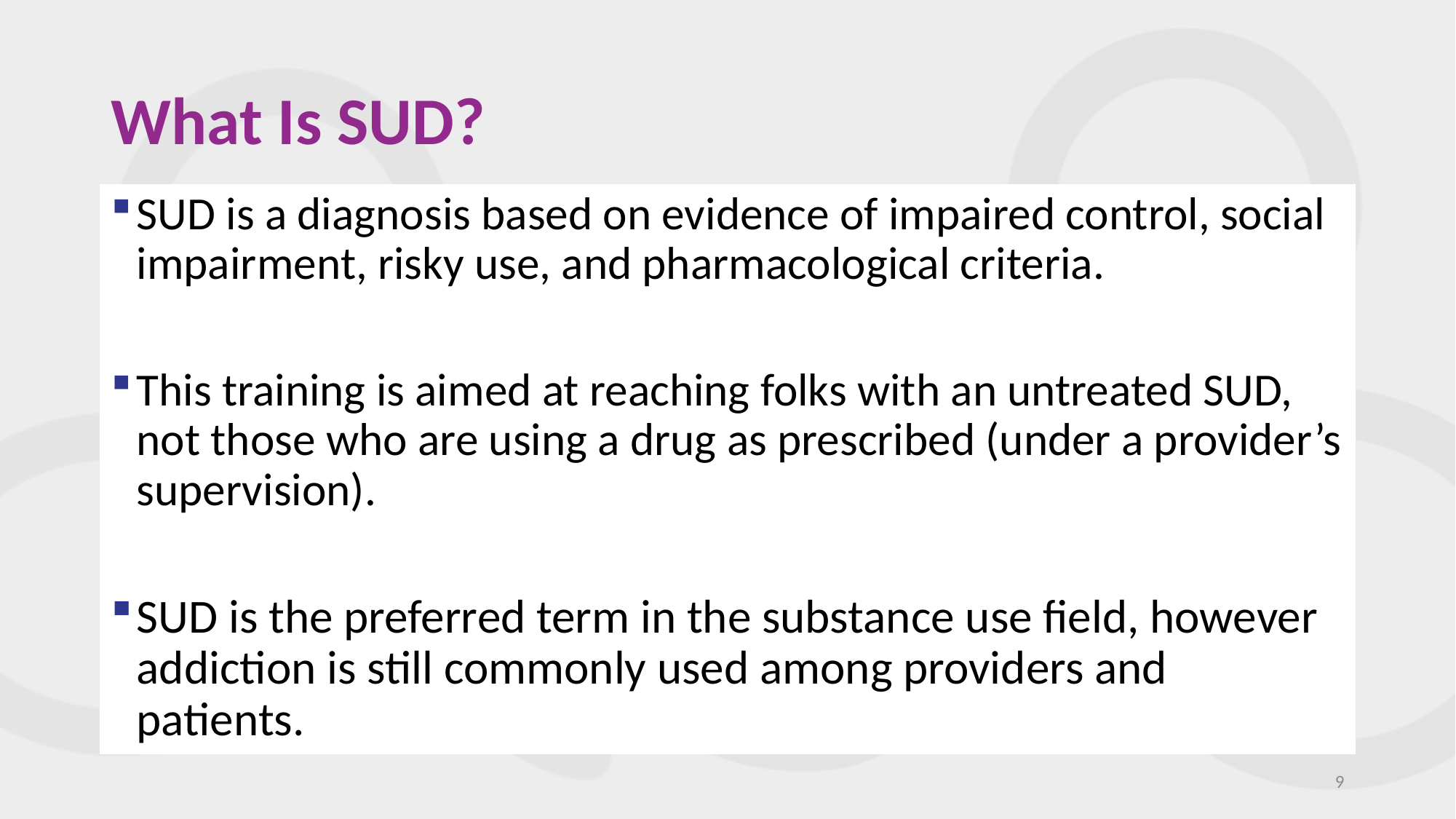

# What Is SUD?
SUD is a diagnosis based on evidence of impaired control, social impairment, risky use, and pharmacological criteria.

This training is aimed at reaching folks with an untreated SUD, not those who are using a drug as prescribed (under a provider’s supervision).

SUD is the preferred term in the substance use field, however addiction is still commonly used among providers and patients.

9